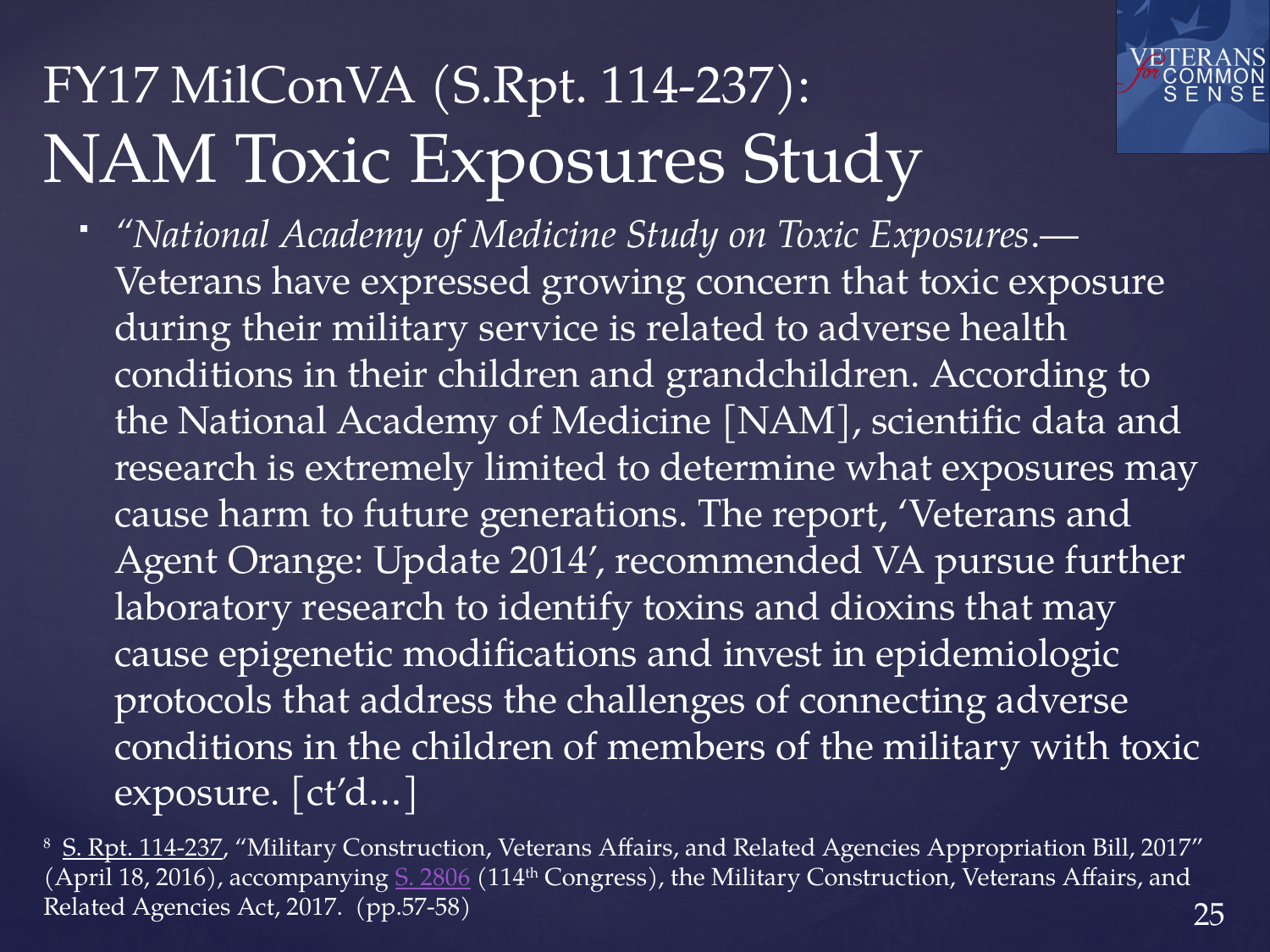

# FY17 MilConVA (S.Rpt. 114-237): NAM Toxic Exposures Study
“National Academy of Medicine Study on Toxic Exposures.—Veterans have expressed growing concern that toxic exposure during their military service is related to adverse health conditions in their children and grandchildren. According to the National Academy of Medicine [NAM], scientific data and research is extremely limited to determine what exposures may cause harm to future generations. The report, ‘Veterans and Agent Orange: Update 2014’, recommended VA pursue further laboratory research to identify toxins and dioxins that may cause epigenetic modifications and invest in epidemiologic protocols that address the challenges of connecting adverse conditions in the children of members of the military with toxic exposure. [ct’d…]
8  S. Rpt. 114-237, “Military Construction, Veterans Affairs, and Related Agencies Appropriation Bill, 2017” (April 18, 2016), accompanying S. 2806 (114th Congress), the Military Construction, Veterans Affairs, and Related Agencies Act, 2017.  (pp.57-58)